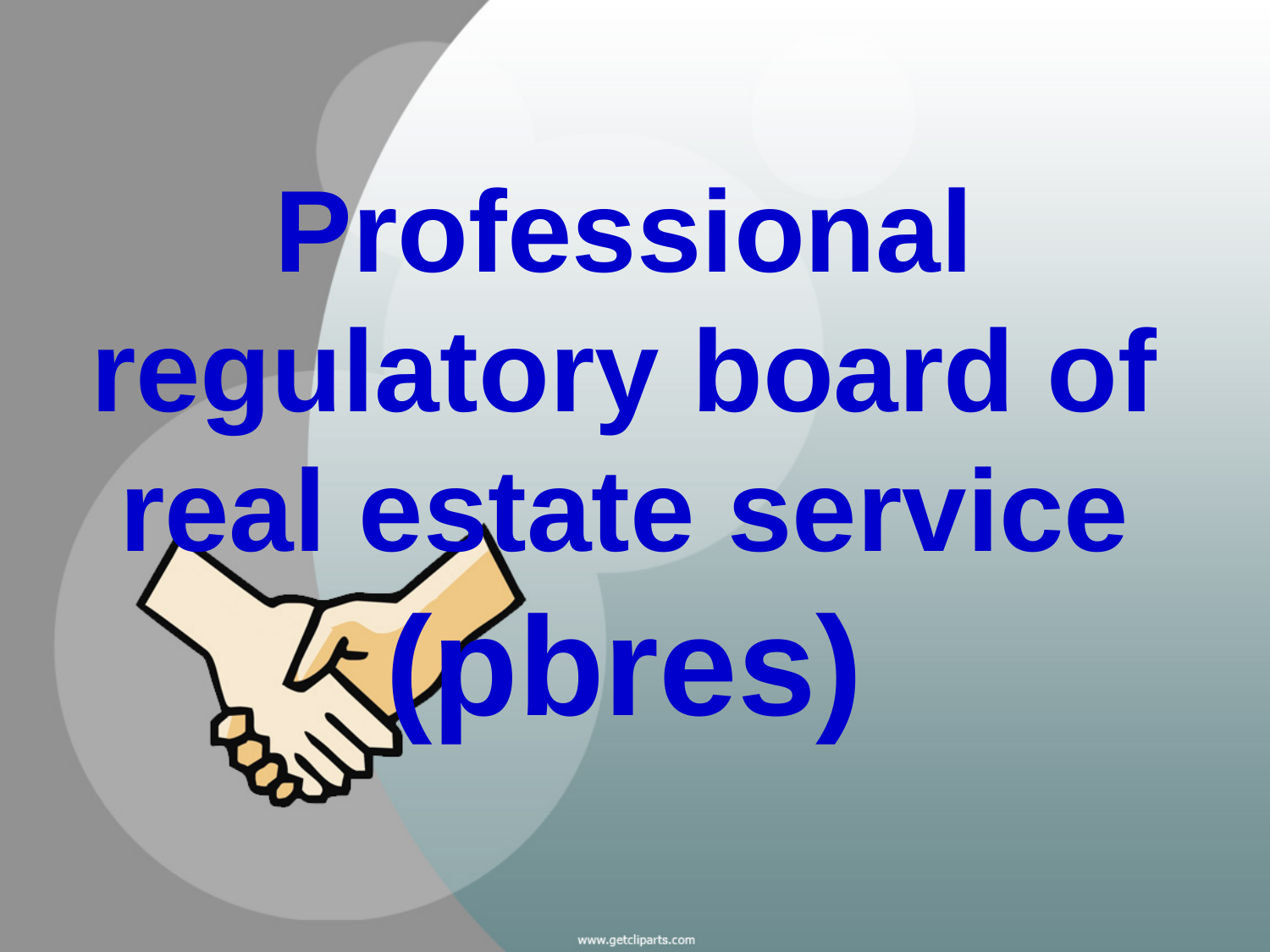

# Professional regulatory board of real estate service (pbres)